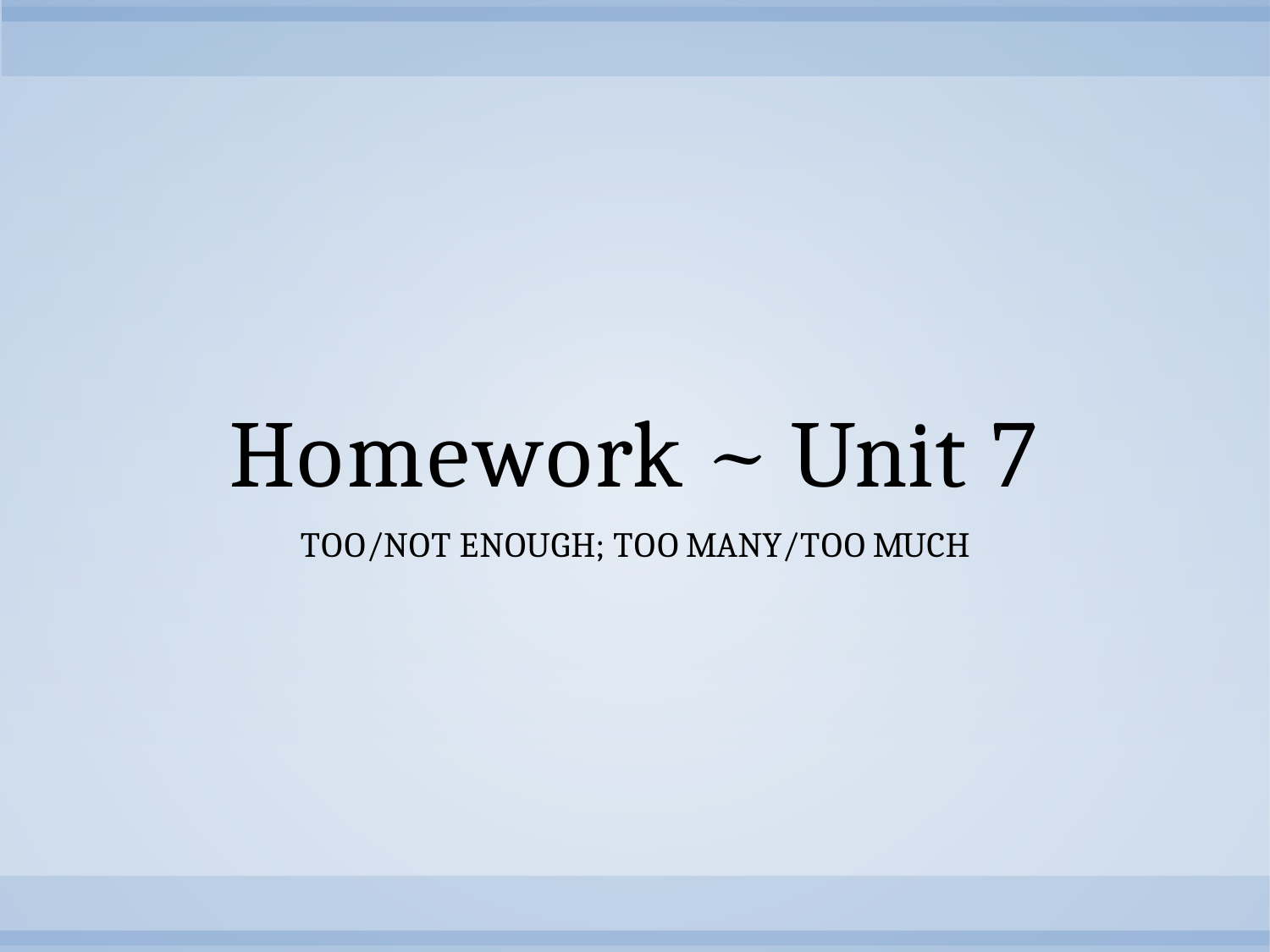

# Homework ~ Unit 7
Too/not enough; too many/too much